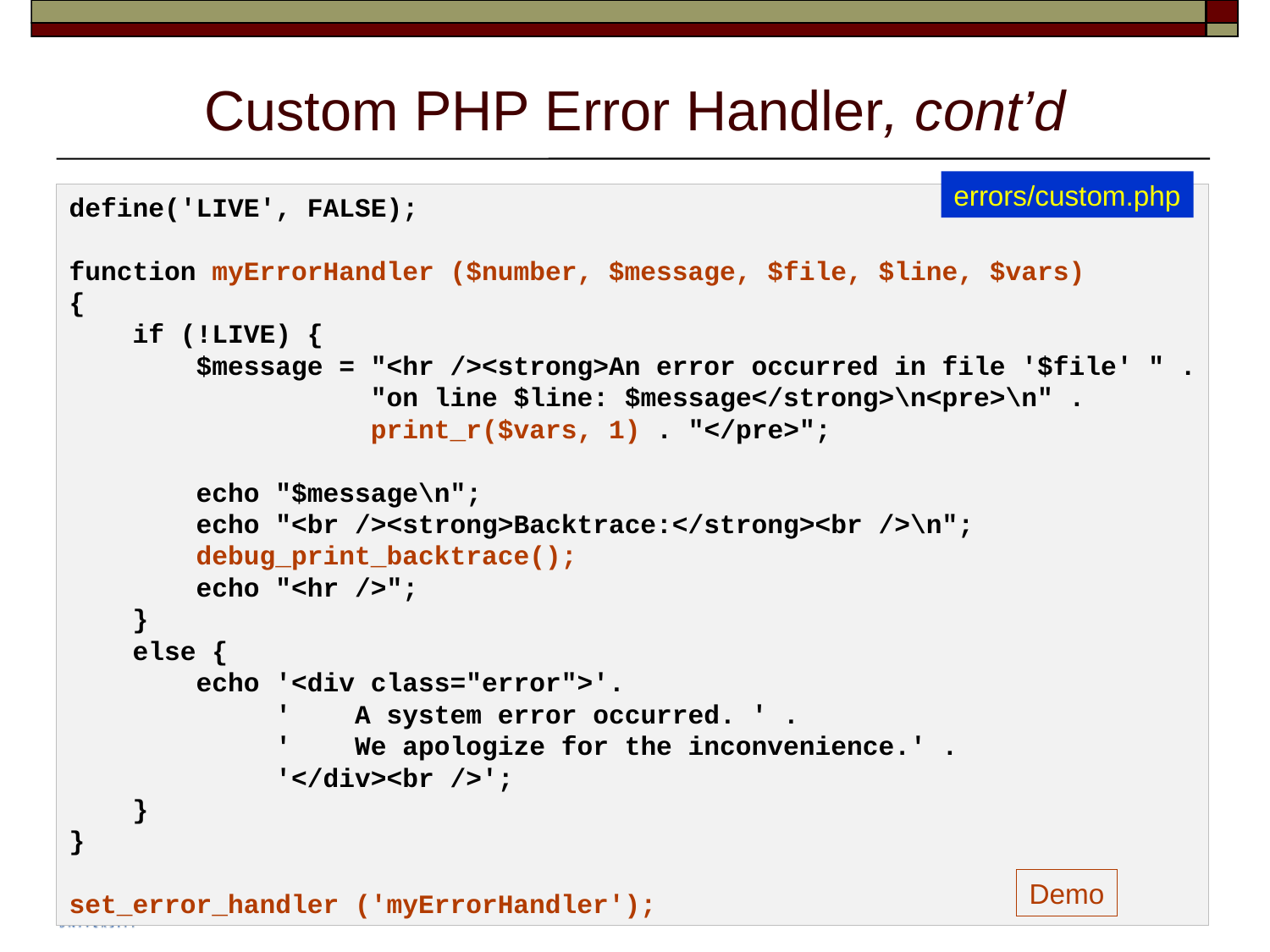

# Custom PHP Error Handler, cont’d
errors/custom.php
define('LIVE', FALSE);

function myErrorHandler ($number, $message, $file, $line, $vars)
{
    if (!LIVE) {
        $message = "<hr /><strong>An error occurred in file '$file' " .
                   "on line $line: $message</strong>\n<pre>\n" .
                   print_r($vars, 1) . "</pre>";

        echo "$message\n";
        echo "<br /><strong>Backtrace:</strong><br />\n";
        debug_print_backtrace();
        echo "<hr />";
    }
    else {
        echo '<div class="error">'.
             '    A system error occurred. ' .
             '    We apologize for the inconvenience.' .
             '</div><br />';
    }
}

set_error_handler ('myErrorHandler');
30
Demo